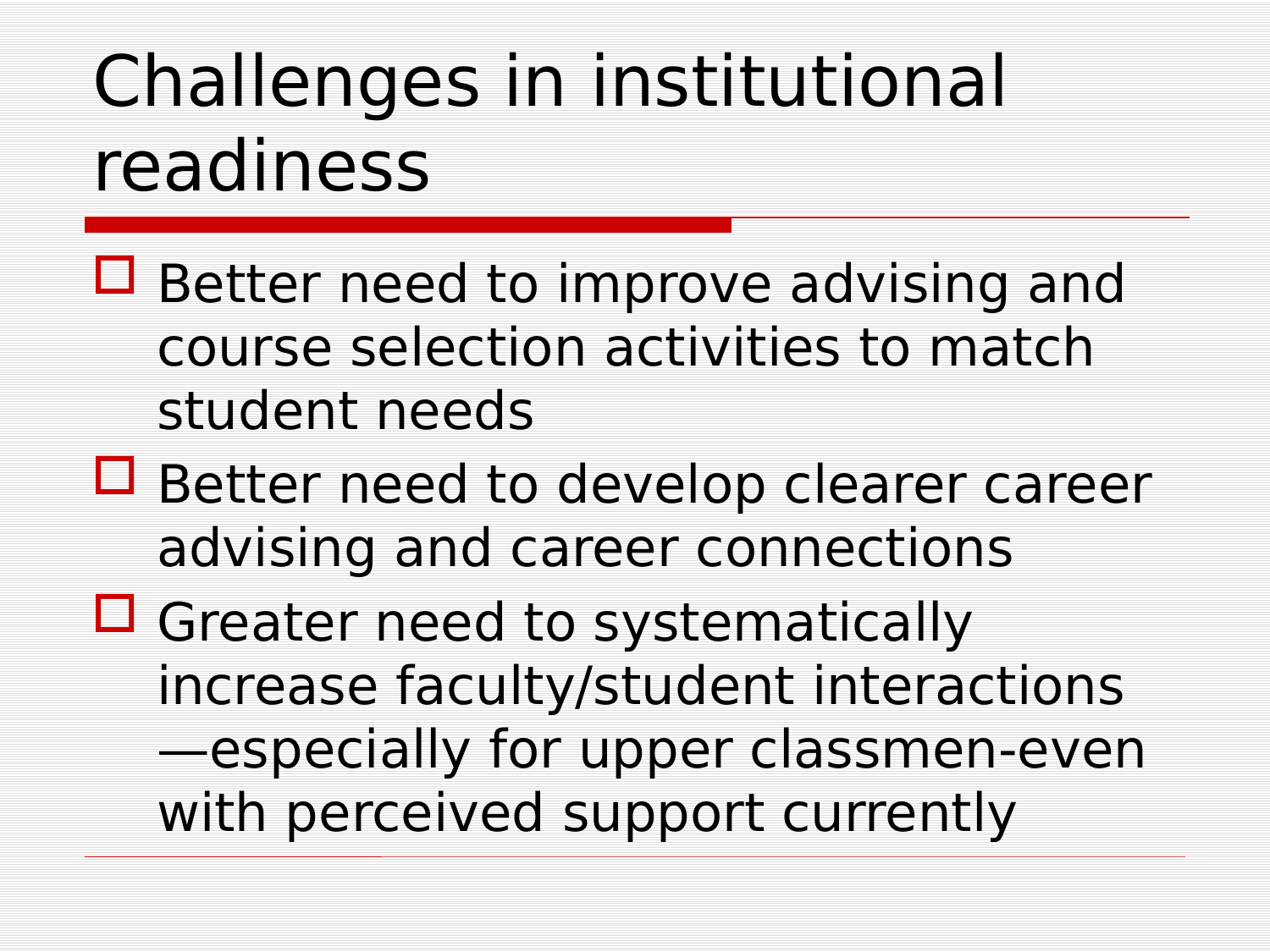

# Challenges in institutional readiness
Better need to improve advising and course selection activities to match student needs
Better need to develop clearer career advising and career connections
Greater need to systematically increase faculty/student interactions—especially for upper classmen-even with perceived support currently